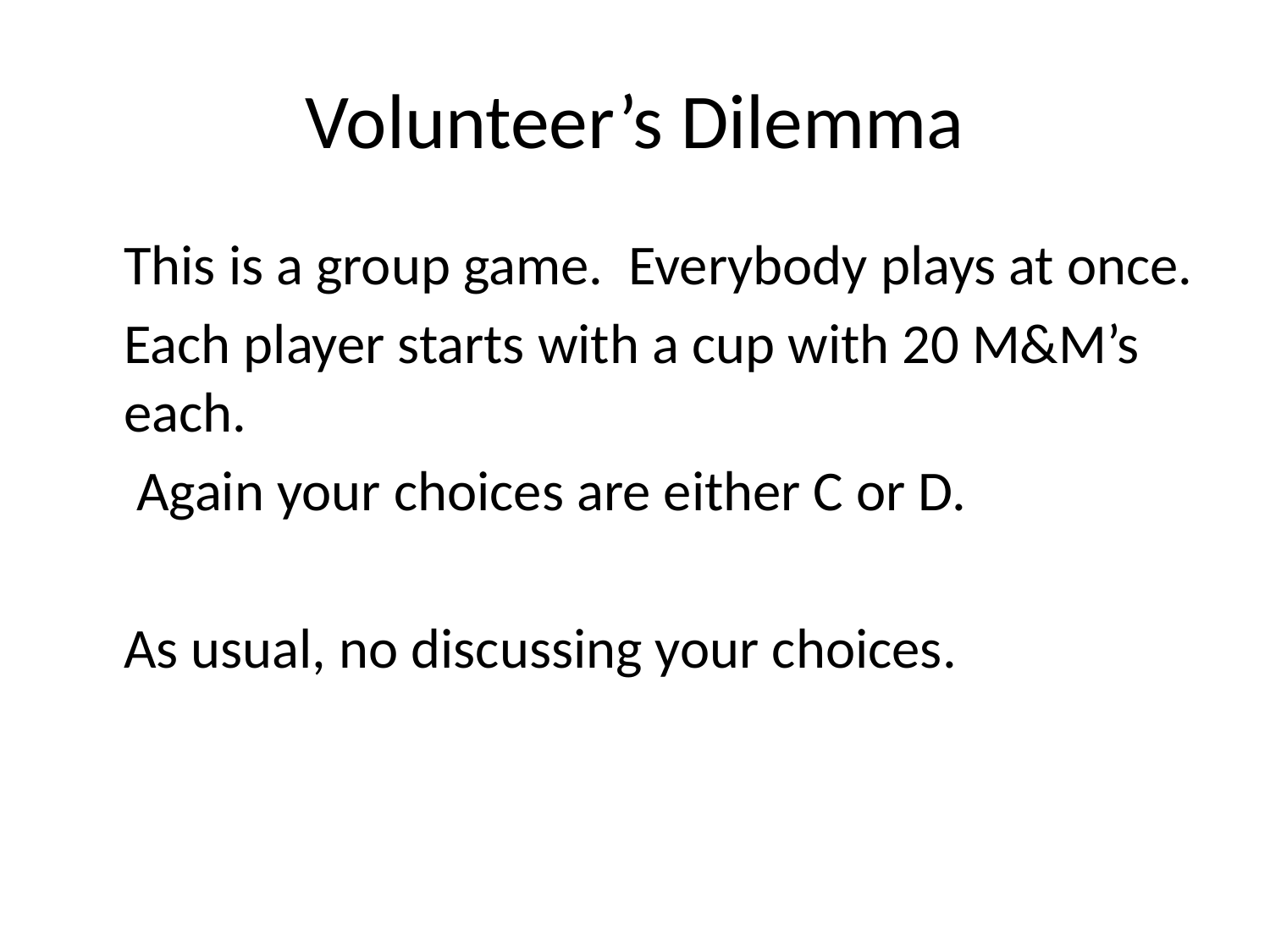

# Volunteer’s Dilemma
This is a group game.  Everybody plays at once.
Each player starts with a cup with 20 M&M’s each.
 Again your choices are either C or D.

As usual, no discussing your choices.